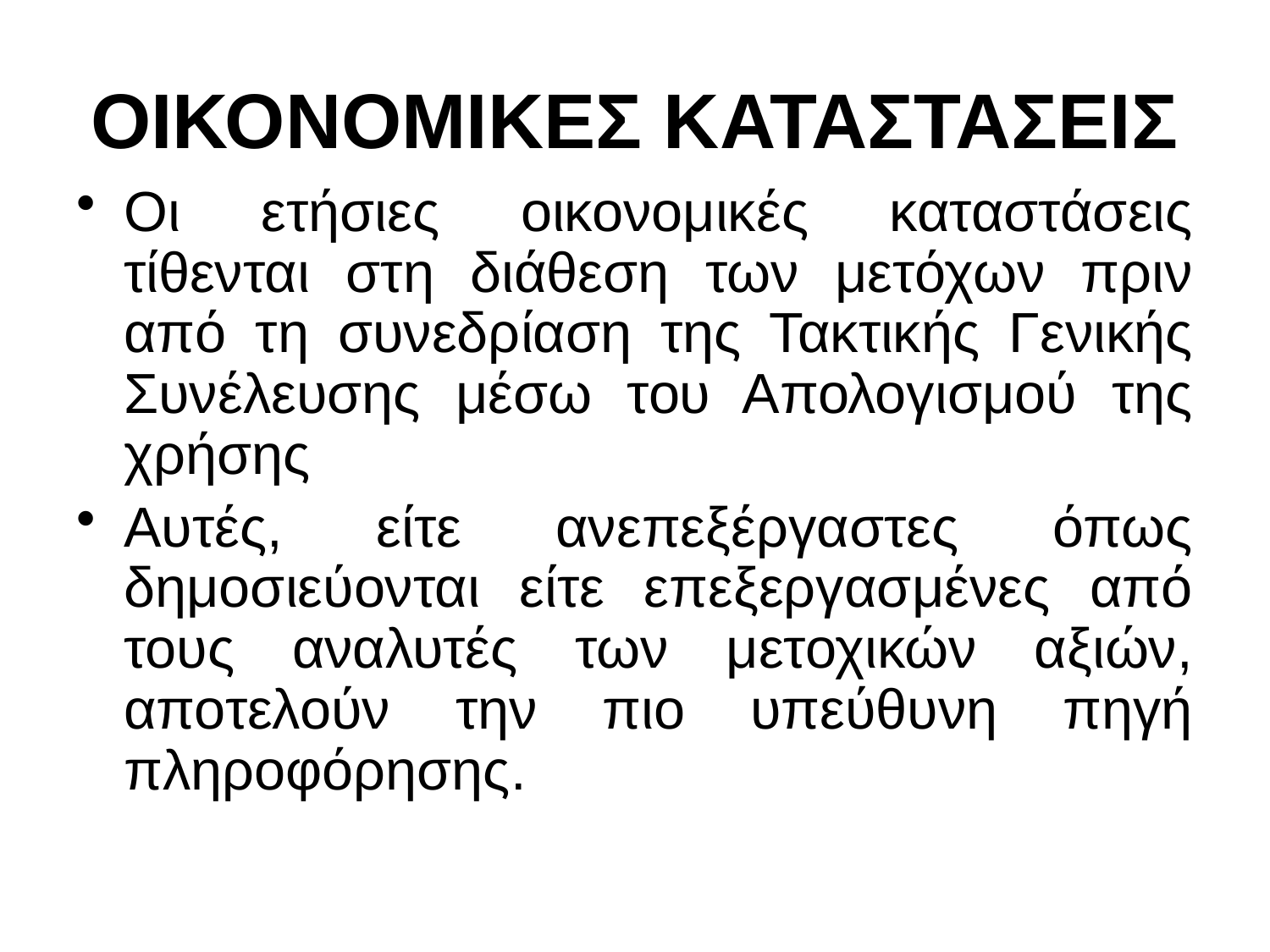

# ΟΙΚΟΝΟΜΙΚΕΣ ΚΑΤΑΣΤΑΣΕΙΣ
Οι ετήσιες οικονομικές καταστάσεις τίθενται στη διάθεση των μετόχων πριν από τη συνεδρίαση της Τακτικής Γενικής Συνέλευσης μέσω του Απολογισμού της χρήσης
Αυτές, είτε ανεπεξέργαστες όπως δημοσιεύονται είτε επεξεργασμένες από τους αναλυτές των μετοχικών αξιών, αποτελούν την πιο υπεύθυνη πηγή πληροφόρησης.